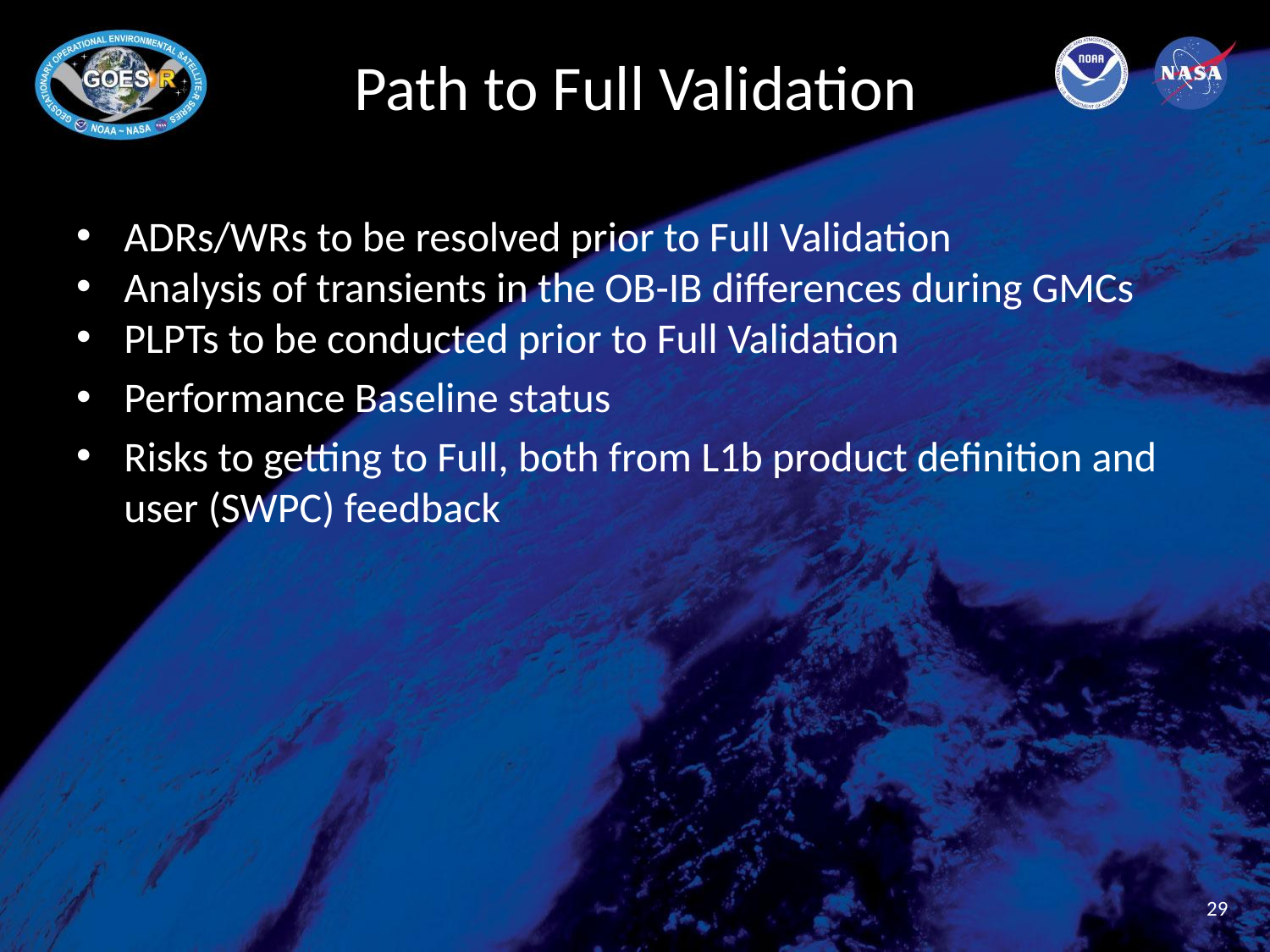

# Path to Full Validation
ADRs/WRs to be resolved prior to Full Validation
Analysis of transients in the OB-IB differences during GMCs
PLPTs to be conducted prior to Full Validation
Performance Baseline status
Risks to getting to Full, both from L1b product definition and user (SWPC) feedback

29